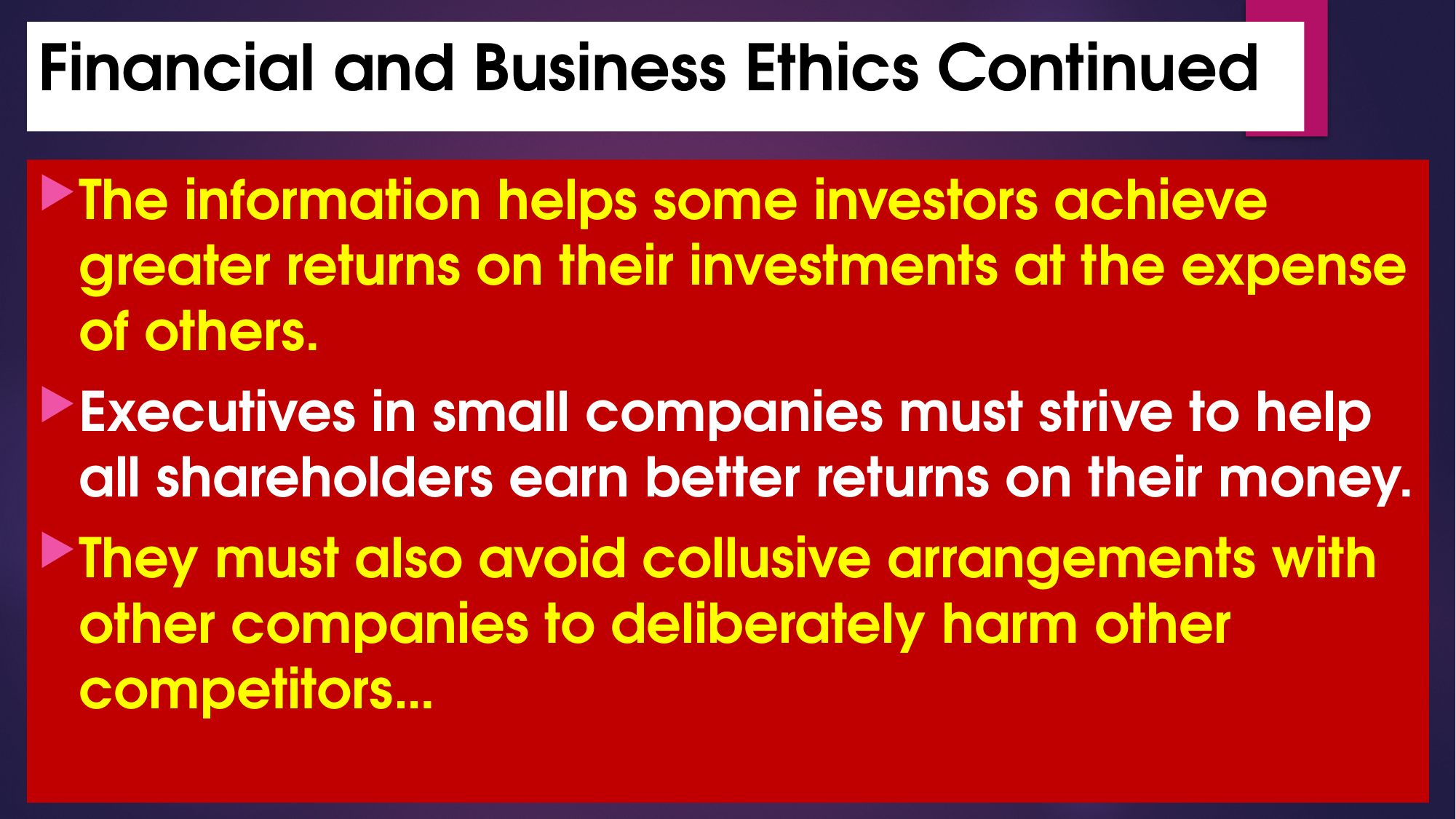

# Financial and Business Ethics Continued
The information helps some investors achieve greater returns on their investments at the expense of others.
Executives in small companies must strive to help all shareholders earn better returns on their money.
They must also avoid collusive arrangements with other companies to deliberately harm other competitors…